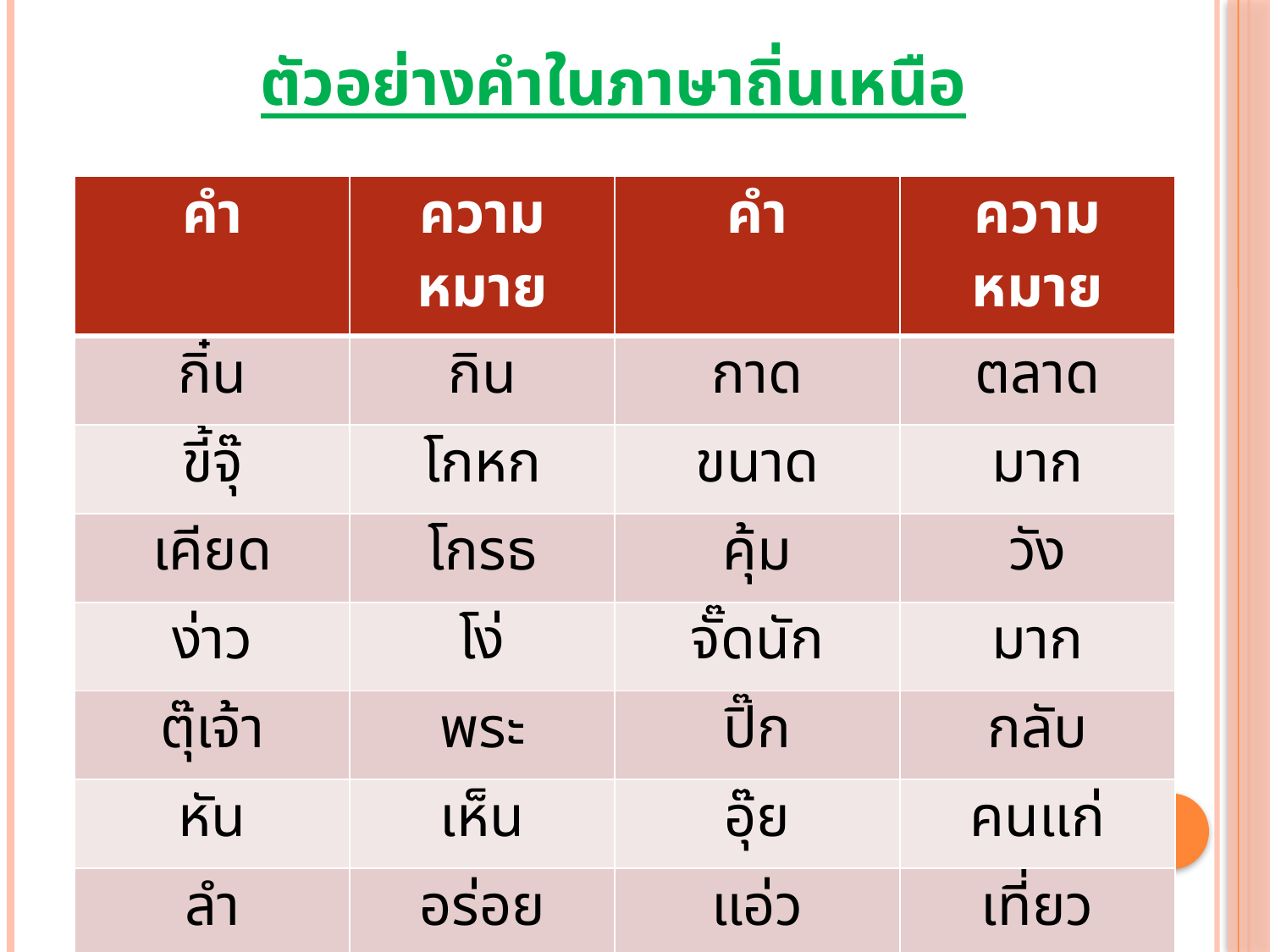

# ตัวอย่างคำในภาษาถิ่นเหนือ
| คำ | ความหมาย | คำ | ความหมาย |
| --- | --- | --- | --- |
| กิ๋น | กิน | กาด | ตลาด |
| ขี้จุ๊ | โกหก | ขนาด | มาก |
| เคียด | โกรธ | คุ้ม | วัง |
| ง่าว | โง่ | จั๊ดนัก | มาก |
| ตุ๊เจ้า | พระ | ปิ๊ก | กลับ |
| หัน | เห็น | อุ๊ย | คนแก่ |
| ลำ | อร่อย | แอ่ว | เที่ยว |